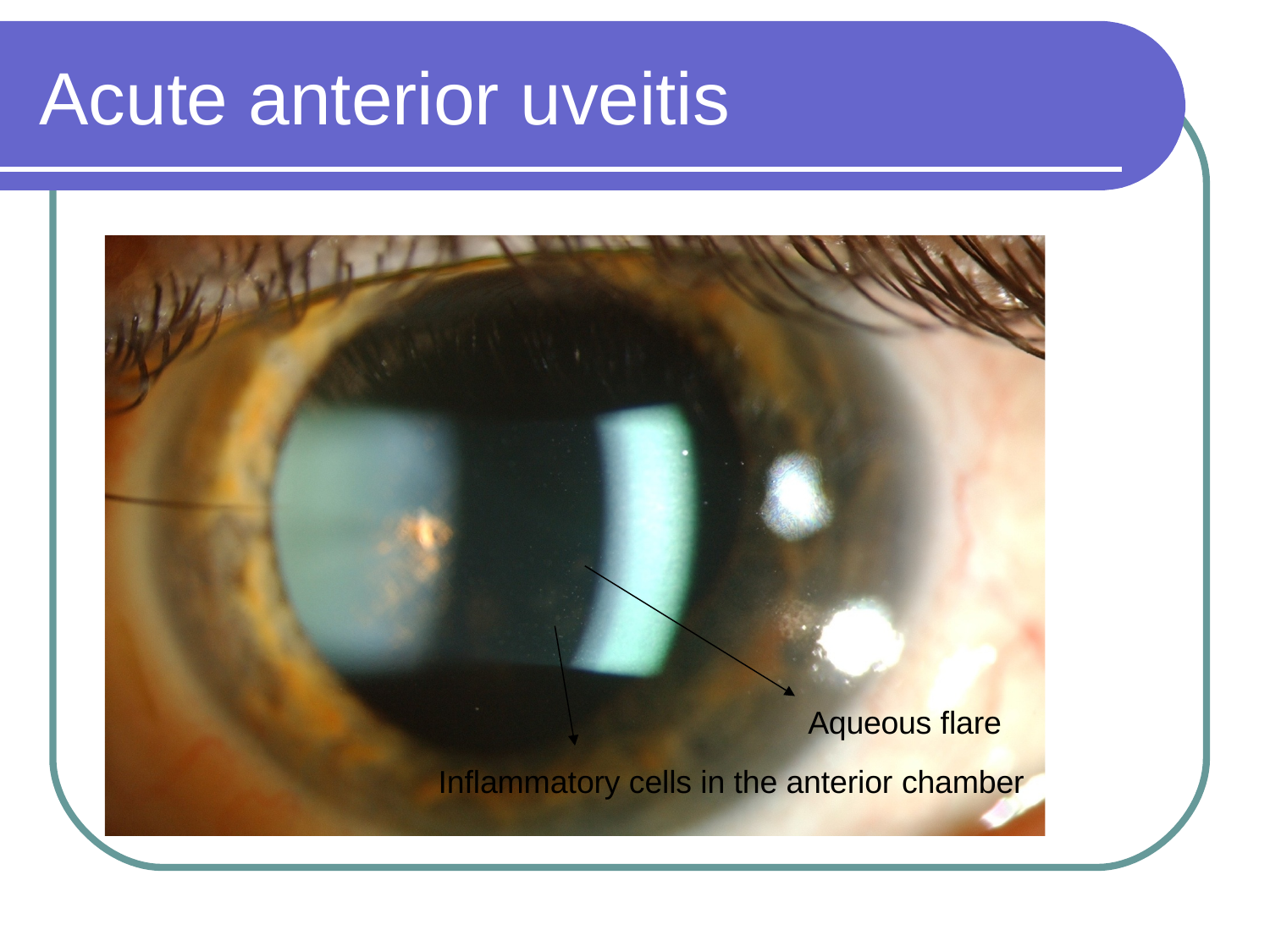

# Acute anterior uveitis

Aqueous flare  Inflammatory cells in the anterior chamber